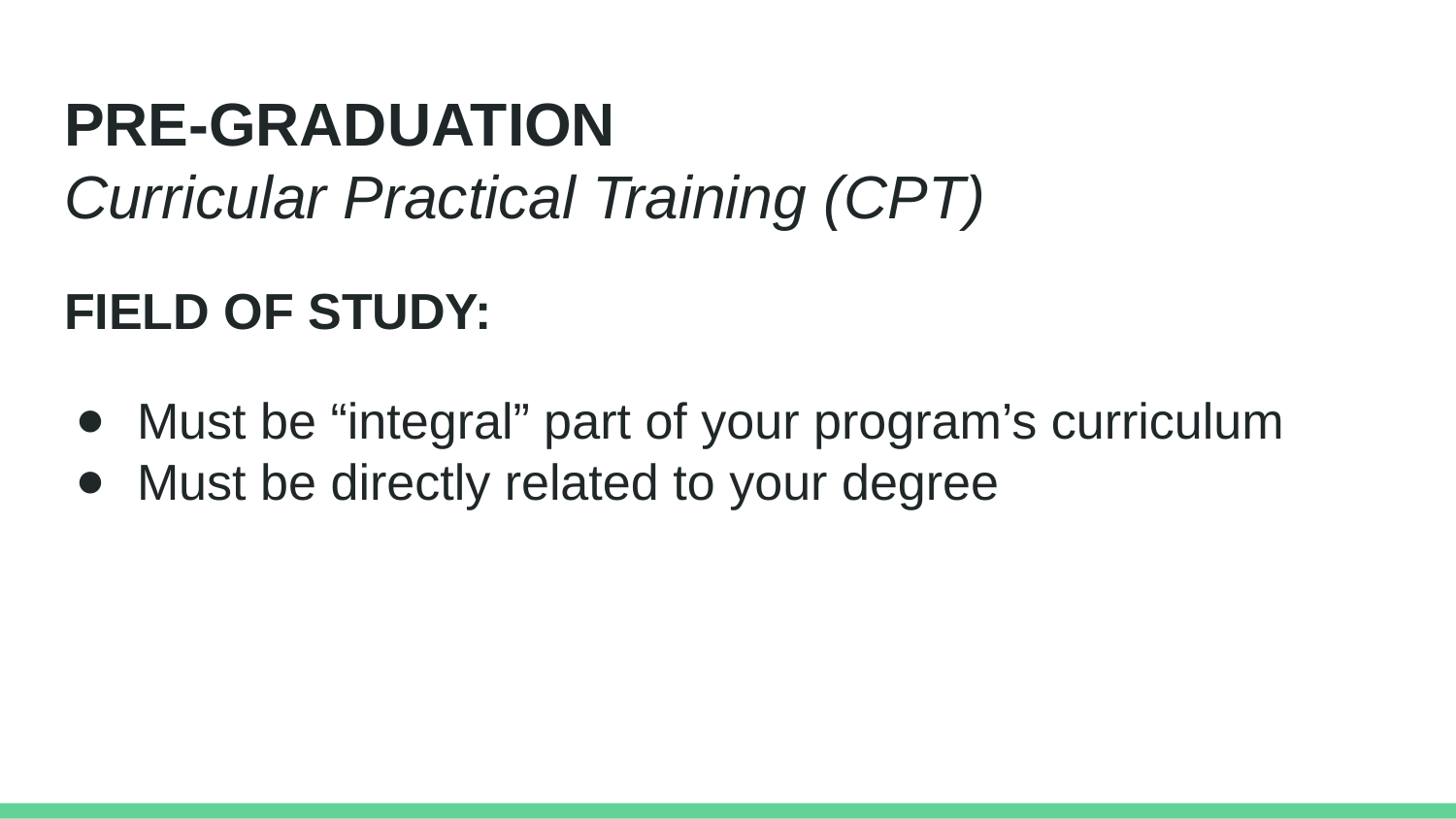

# PRE-GRADUATION
Curricular Practical Training (CPT)

FIELD OF STUDY:

Must be “integral” part of your program’s curriculum
Must be directly related to your degree